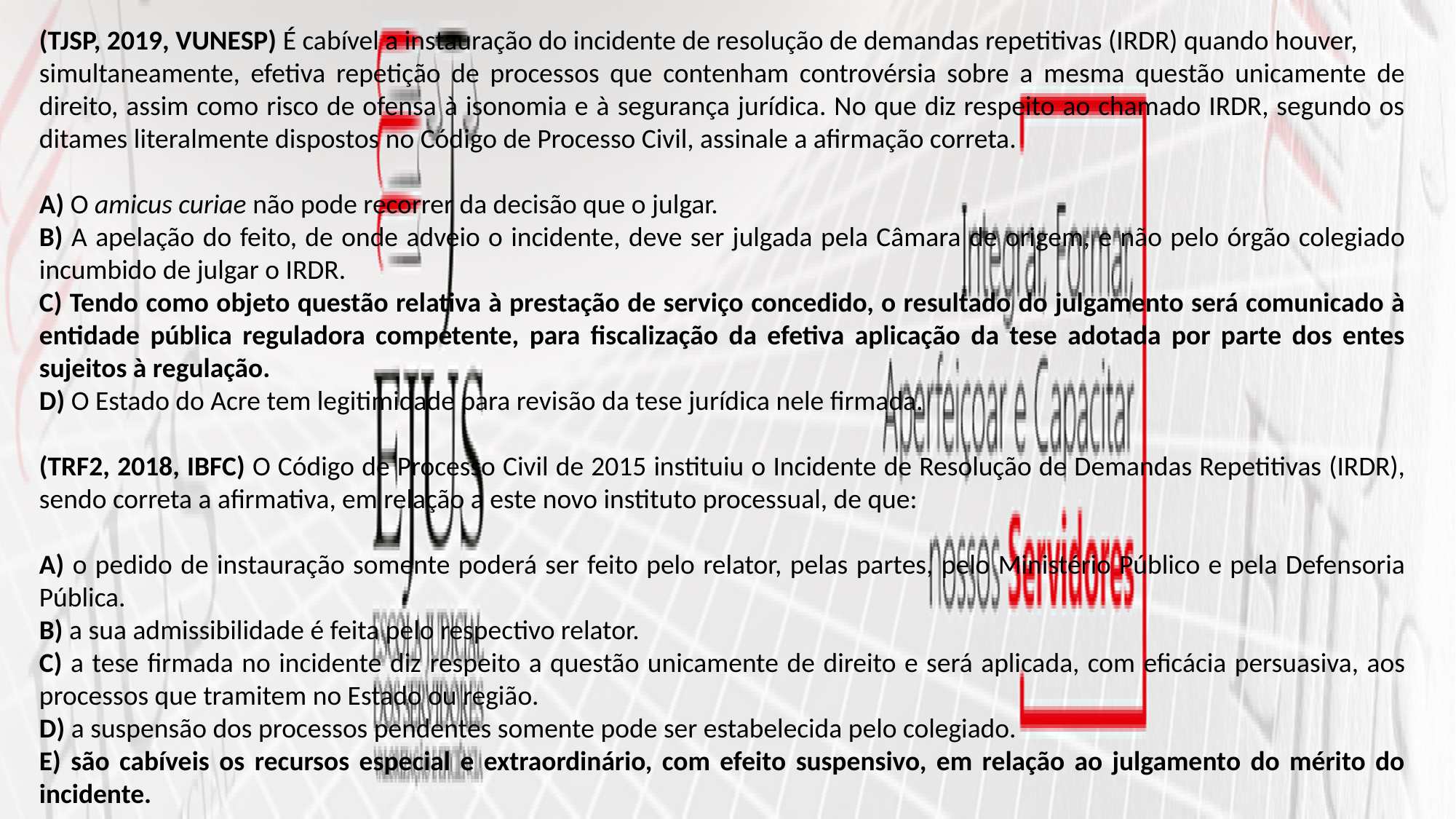

(TJSP, 2019, VUNESP) É cabível a instauração do incidente de resolução de demandas repetitivas (IRDR) quando houver,
simultaneamente, efetiva repetição de processos que contenham controvérsia sobre a mesma questão unicamente de direito, assim como risco de ofensa à isonomia e à segurança jurídica. No que diz respeito ao chamado IRDR, segundo os ditames literalmente dispostos no Código de Processo Civil, assinale a afirmação correta.

A) O amicus curiae não pode recorrer da decisão que o julgar.
B) A apelação do feito, de onde adveio o incidente, deve ser julgada pela Câmara de origem, e não pelo órgão colegiado incumbido de julgar o IRDR.
C) Tendo como objeto questão relativa à prestação de serviço concedido, o resultado do julgamento será comunicado à entidade pública reguladora competente, para fiscalização da efetiva aplicação da tese adotada por parte dos entes sujeitos à regulação.
D) O Estado do Acre tem legitimidade para revisão da tese jurídica nele firmada.

(TRF2, 2018, IBFC) O Código de Processo Civil de 2015 instituiu o Incidente de Resolução de Demandas Repetitivas (IRDR), sendo correta a afirmativa, em relação a este novo instituto processual, de que:

A) o pedido de instauração somente poderá ser feito pelo relator, pelas partes, pelo Ministério Público e pela Defensoria Pública.
B) a sua admissibilidade é feita pelo respectivo relator.
C) a tese firmada no incidente diz respeito a questão unicamente de direito e será aplicada, com eficácia persuasiva, aos processos que tramitem no Estado ou região.
D) a suspensão dos processos pendentes somente pode ser estabelecida pelo colegiado.
E) são cabíveis os recursos especial e extraordinário, com efeito suspensivo, em relação ao julgamento do mérito do incidente.